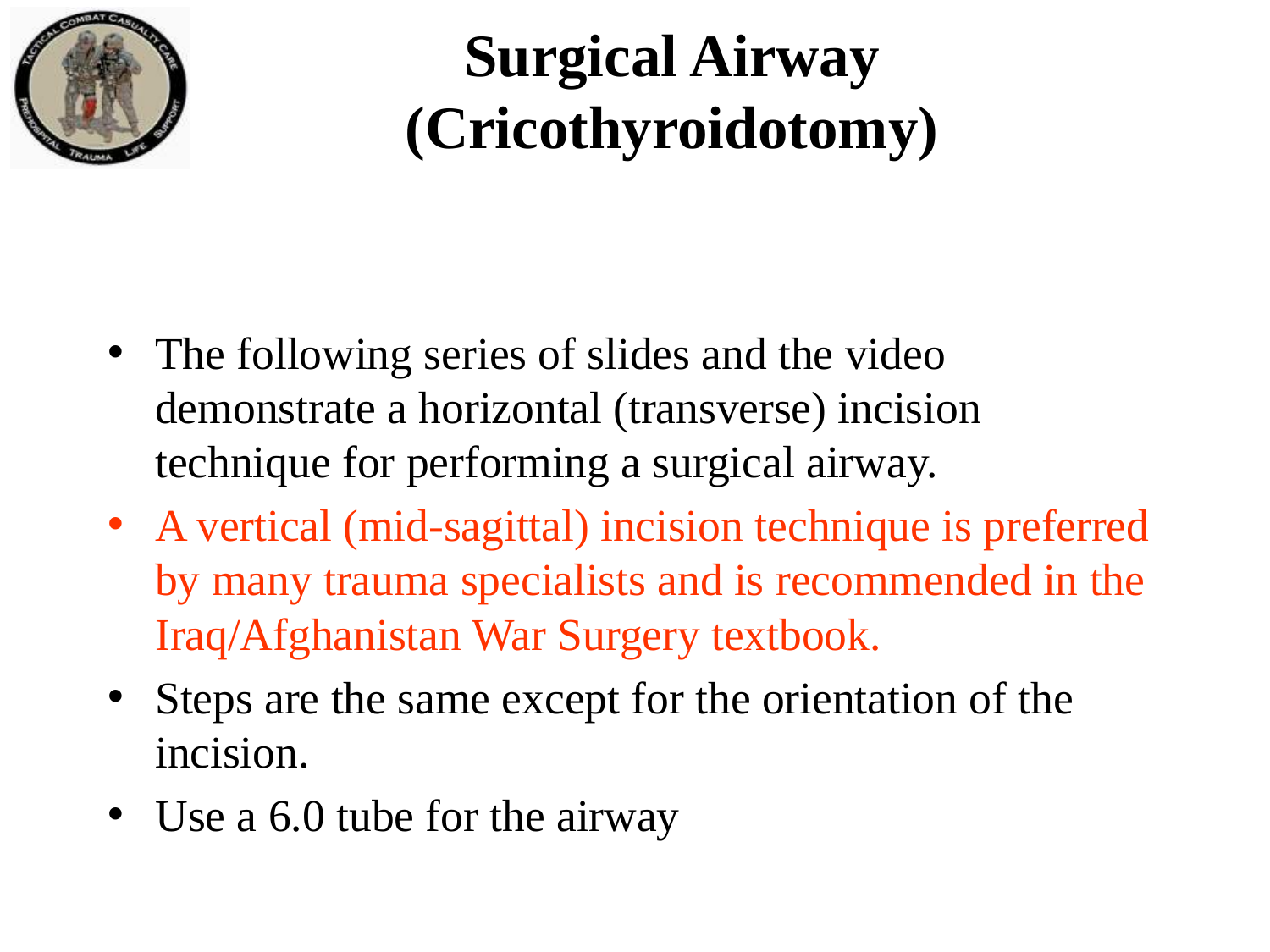

# Surgical Airway (Cricothyroidotomy)
The following series of slides and the video demonstrate a horizontal (transverse) incision technique for performing a surgical airway.
A vertical (mid-sagittal) incision technique is preferred by many trauma specialists and is recommended in the Iraq/Afghanistan War Surgery textbook.
Steps are the same except for the orientation of the incision.
Use a 6.0 tube for the airway